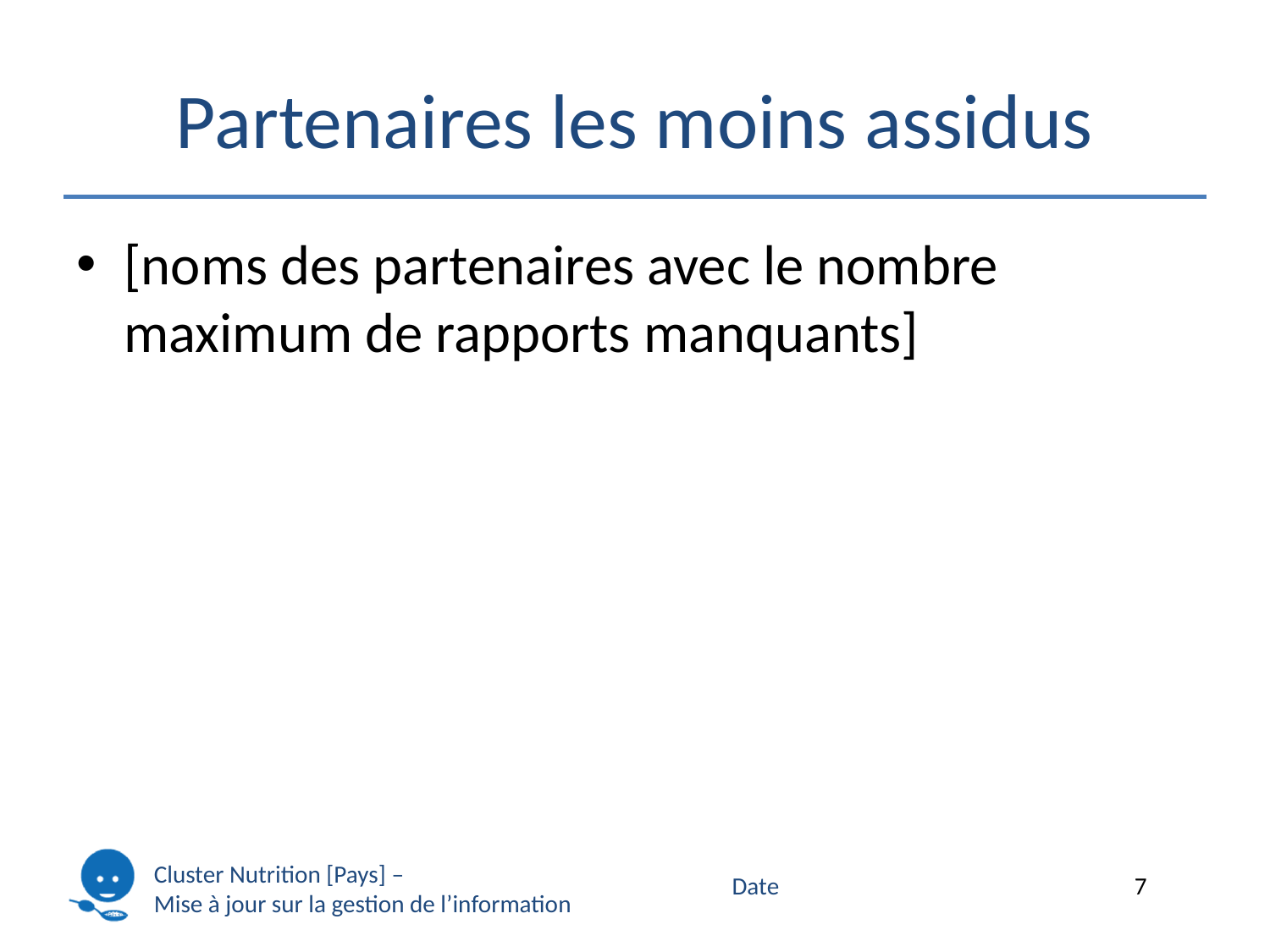

# Partenaires les moins assidus
[noms des partenaires avec le nombre maximum de rapports manquants]